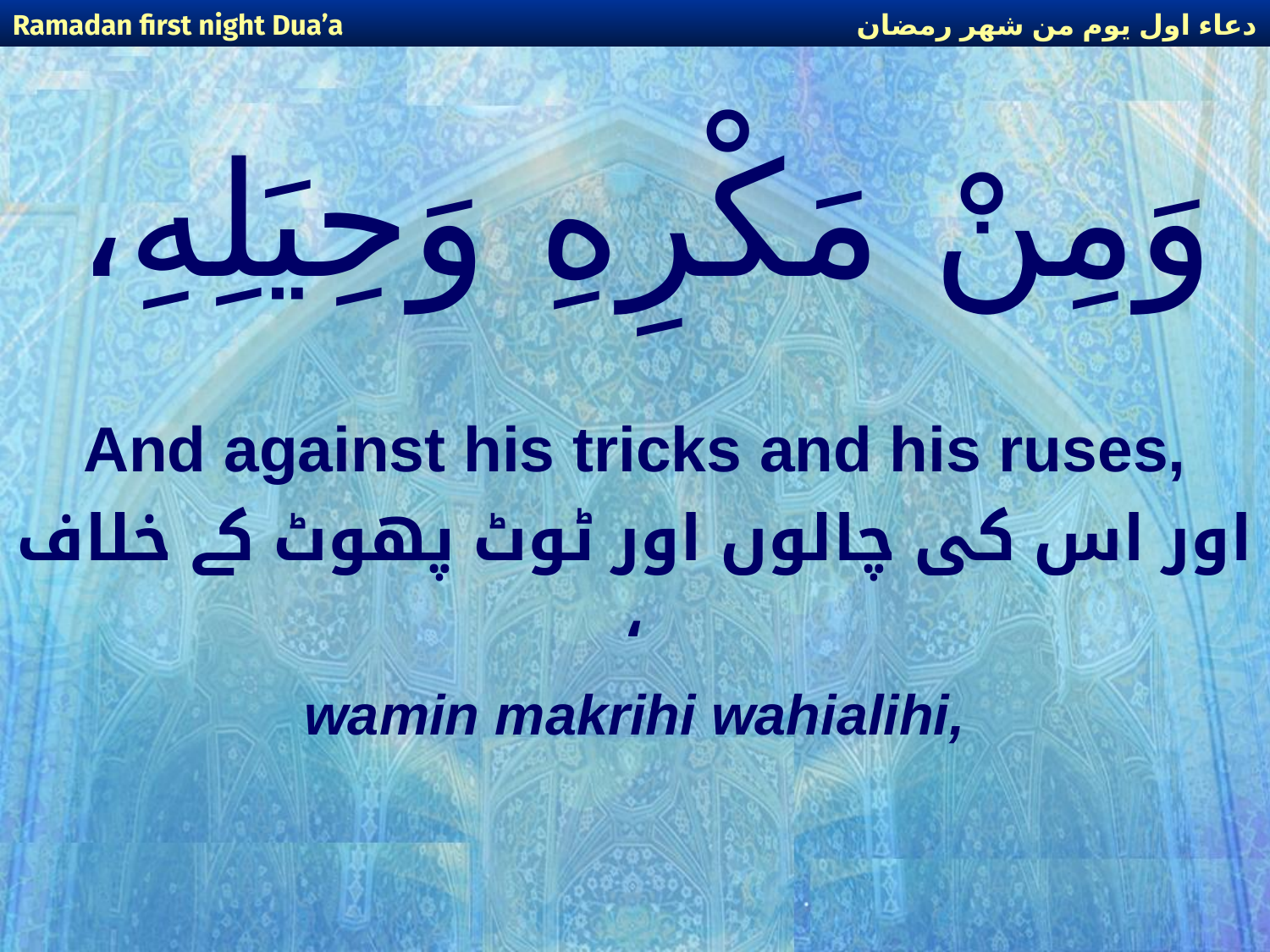

دعاء اول يوم من شهر رمضان
Ramadan first night Dua’a
# وَمِنْ مَكْرِهِ وَحِيَلِهِ،
And against his tricks and his ruses,
اور اس کی چالوں اور ٹوٹ پھوٹ کے خلاف ،

wamin makrihi wahialihi,